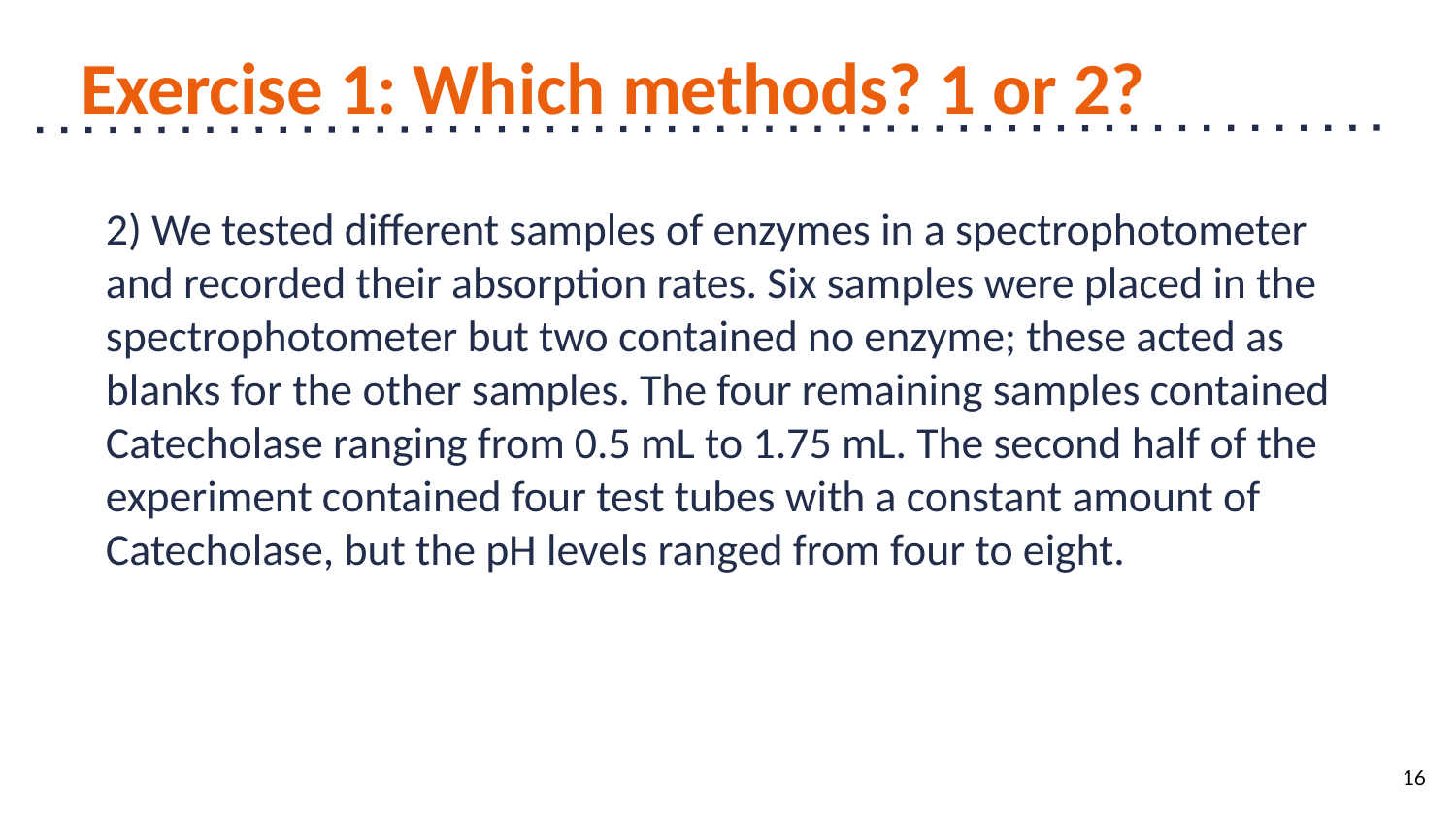

# Exercise 1: Which methods? 1 or 2?
2) We tested different samples of enzymes in a spectrophotometer and recorded their absorption rates. Six samples were placed in the spectrophotometer but two contained no enzyme; these acted as blanks for the other samples. The four remaining samples contained Catecholase ranging from 0.5 mL to 1.75 mL. The second half of the experiment contained four test tubes with a constant amount of Catecholase, but the pH levels ranged from four to eight.
16